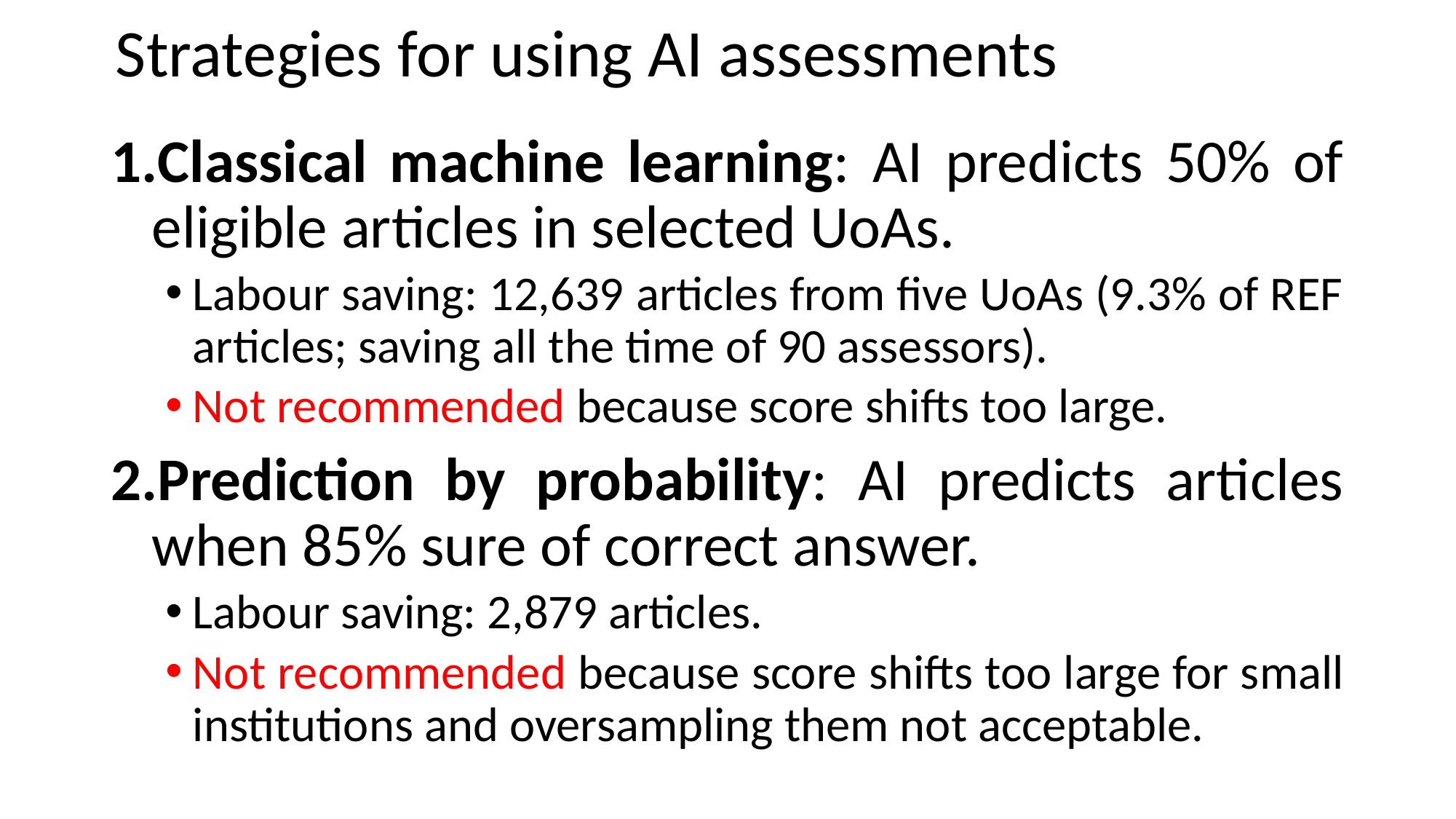

# Strategies for using AI assessments
Classical machine learning: AI predicts 50% of eligible articles in selected UoAs.
Labour saving: 12,639 articles from five UoAs (9.3% of REF articles; saving all the time of 90 assessors).
Not recommended because score shifts too large.
Prediction by probability: AI predicts articles when 85% sure of correct answer.
Labour saving: 2,879 articles.
Not recommended because score shifts too large for small institutions and oversampling them not acceptable.